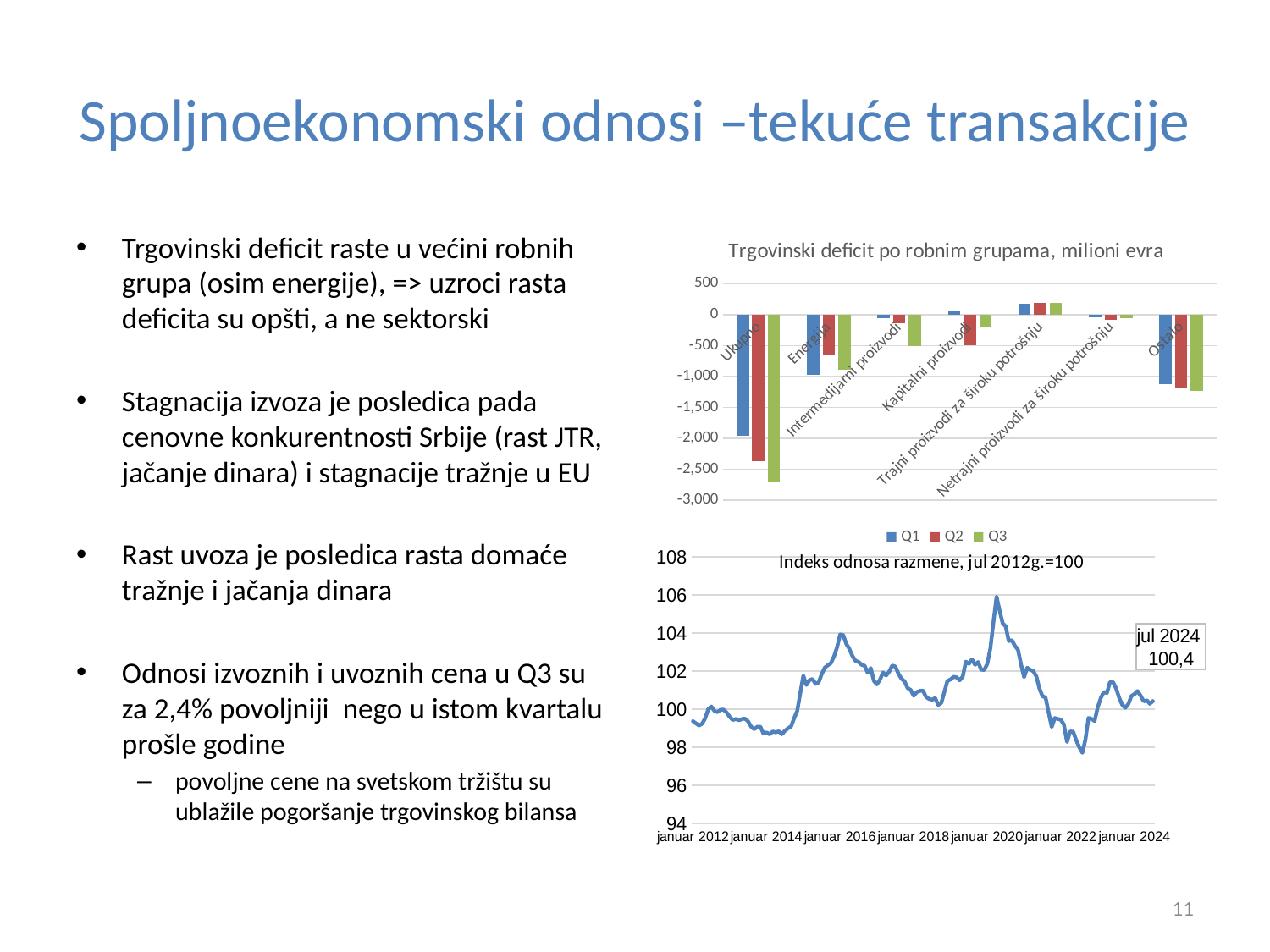

# Spoljnoekonomski odnosi –tekuće transakcije
Trgovinski deficit raste u većini robnih grupa (osim energije), => uzroci rasta deficita su opšti, a ne sektorski

Stagnacija izvoza je posledica pada cenovne konkurentnosti Srbije (rast JTR, jačanje dinara) i stagnacije tražnje u EU

Rast uvoza je posledica rasta domaće tražnje i jačanja dinara

Odnosi izvoznih i uvoznih cena u Q3 su za 2,4% povoljniji  nego u istom kvartalu prošle godine
povoljne cene na svetskom tržištu su ublažile pogoršanje trgovinskog bilansa

### Chart: Trgovinski deficit po robnim grupama, milioni evra

| Category | Q1 | Q2 | Q3 |
|---|---|---|---|
| Ukupno | -1958.699999999998 | -2365.0999999999976 | -2708.800000000001 |
| Energija | -968.8 | -650.5 | -887.3000000000001 |
| Intermedijarni proizvodi | -55.899999999999636 | -139.10000000000036 | -509.5999999999999 |
| Kapitalni proizvodi | 51.80000000000018 | -494.3000000000002 | -211.0999999999999 |
| Trajni proizvodi za široku potrošnju | 176.19999999999996 | 188.70000000000002 | 188.99999999999994 |
| Netrajni proizvodi za široku potrošnju | -42.90000000000009 | -84.29999999999995 | -50.50000000000023 |
| Ostalo | -1119.1000000000001 | -1185.8000000000002 | -1239.3999999999999 |

### Chart

| Category | Indeks odnosa razmene, jun 2012=100 |
|---|---|
| januar 2012 | 99.3612594604492 |
| februar 2012 | 99.2432098388672 |
| mart 2012 | 99.1335678100586 |
| april 2012 | 99.2316970825195 |
| maj 2012 | 99.517707824707 |
| jun 2012 | 100.0 |
| jul 2012 | 100.13289642334 |
| avgust 2012 | 99.9015579223633 |
| septembar 2012 | 99.8354415893555 |
| oktobar 2012 | 99.9599761962891 |
| novembar 2012 | 99.9663619995117 |
| decembar 2012 | 99.8120346069336 |
| januar 2013 | 99.5888442993164 |
| februar 2013 | 99.4268798828125 |
| mart 2013 | 99.4817199707031 |
| april 2013 | 99.40869140625 |
| maj 2013 | 99.4756927490234 |
| jun 2013 | 99.4972381591797 |
| jul 2013 | 99.3512649536133 |
| avgust 2013 | 99.0705032348633 |
| septembar 2013 | 98.9373092651367 |
| oktobar 2013 | 99.0740356445313 |
| novembar 2013 | 99.0714569091797 |
| decembar 2013 | 98.7119369506836 |
| januar 2014 | 98.7723083496094 |
| februar 2014 | 98.6681442260742 |
| mart 2014 | 98.8210678100586 |
| april 2014 | 98.7770690917969 |
| maj 2014 | 98.8315124511719 |
| jun 2014 | 98.6787490844727 |
| jul 2014 | 98.8598251342773 |
| avgust 2014 | 98.987678527832 |
| septembar 2014 | 99.0842437744141 |
| oktobar 2014 | 99.5191497802734 |
| novembar 2014 | 99.901252746582 |
| decembar 2014 | 100.827262878418 |
| januar 2015 | 101.75658416748 |
| februar 2015 | 101.265556335449 |
| mart 2015 | 101.523094177246 |
| april 2015 | 101.582794189453 |
| maj 2015 | 101.325401306152 |
| jun 2015 | 101.40633392334 |
| jul 2015 | 101.841735839844 |
| avgust 2015 | 102.181640625 |
| septembar 2015 | 102.306243896484 |
| oktobar 2015 | 102.419525146484 |
| novembar 2015 | 102.770072937012 |
| decembar 2015 | 103.257591247559 |
| januar 2016 | 103.921913146973 |
| februar 2016 | 103.893669128418 |
| mart 2016 | 103.434326171875 |
| april 2016 | 103.174659729004 |
| maj 2016 | 102.795166015625 |
| jun 2016 | 102.538230895996 |
| jul 2016 | 102.479316711426 |
| avgust 2016 | 102.331634521484 |
| septembar 2016 | 102.278091430664 |
| oktobar 2016 | 101.905700683594 |
| novembar 2016 | 102.152717590332 |
| decembar 2016 | 101.48543548584 |
| januar 2017 | 101.30135345459 |
| februar 2017 | 101.549499511719 |
| mart 2017 | 101.925338745117 |
| april 2017 | 101.765586853027 |
| maj 2017 | 101.964889526367 |
| jun 2017 | 102.289459228516 |
| jul 2017 | 102.238716125488 |
| avgust 2017 | 101.866119384766 |
| septembar 2017 | 101.595390319824 |
| oktobar 2017 | 101.464324951172 |
| novembar 2017 | 101.107276916504 |
| decembar 2017 | 101.013244628906 |
| januar 2018 | 100.700378417969 |
| februar 2018 | 100.89884185791 |
| mart 2018 | 100.95711517334 |
| april 2018 | 100.975021362305 |
| maj 2018 | 100.643615722656 |
| jun 2018 | 100.531234741211 |
| jul 2018 | 100.491600036621 |
| avgust 2018 | 100.575843811035 |
| septembar 2018 | 100.215438842773 |
| oktobar 2018 | 100.327301025391 |
| novembar 2018 | 100.910484313965 |
| decembar 2018 | 101.487350463867 |
| januar 2019 | 101.55549621582 |
| februar 2019 | 101.698608398438 |
| mart 2019 | 101.668312072754 |
| april 2019 | 101.516555786133 |
| maj 2019 | 101.711242675781 |
| jun 2019 | 102.495346069336 |
| jul 2019 | 102.380981445313 |
| avgust 2019 | 102.616508483887 |
| septembar 2019 | 102.32893371582 |
| oktobar 2019 | 102.473762512207 |
| novembar 2019 | 102.071281433105 |
| decembar 2019 | 102.059539794922 |
| januar 2020 | 102.378425598145 |
| februar 2020 | 103.190528869629 |
| mart 2020 | 104.575614929199 |
| april 2020 | 105.91138458252 |
| maj 2020 | 105.183135986328 |
| jun 2020 | 104.515205383301 |
| jul 2020 | 104.346809387207 |
| avgust 2020 | 103.57918548584 |
| septembar 2020 | 103.624656677246 |
| oktobar 2020 | 103.327156066895 |
| novembar 2020 | 103.125518798828 |
| decembar 2020 | 102.351348876953 |
| januar 2021 | 101.682792663574 |
| februar 2021 | 102.173225402832 |
| mart 2021 | 102.064964294434 |
| april 2021 | 102.00016784668 |
| maj 2021 | 101.72021484375 |
| jun 2021 | 101.076721191406 |
| jul 2021 | 100.672073364258 |
| avgust 2021 | 100.609817504883 |
| septembar 2021 | 99.8108825683594 |
| oktobar 2021 | 99.05712890625 |
| novembar 2021 | 99.5276641845703 |
| decembar 2021 | 99.4811935424805 |
| januar 2022 | 99.4389266967773 |
| februar 2022 | 99.1748428344727 |
| mart 2022 | 98.2716903686523 |
| april 2022 | 98.8206024169922 |
| maj 2022 | 98.8119430541992 |
| jun 2022 | 98.3593826293945 |
| jul 2022 | 97.994514465332 |
| avgust 2022 | 97.7026062011719 |
| septembar 2022 | 98.4007110595703 |
| oktobar 2022 | 99.5321273803711 |
| novembar 2022 | 99.4833450317383 |
| decembar 2022 | 99.3766784667969 |
| januar 2023 | 100.090324401855 |
| februar 2023 | 100.571990966797 |
| mart 2023 | 100.901458740234 |
| april 2023 | 100.847938537598 |
| maj 2023 | 101.414176940918 |
| jun 2023 | 101.419830322266 |
| jul 2023 | 101.086807250977 |
| avgust 2023 | 100.597938537598 |
| septembar 2023 | 100.227462768555 |
| oktobar 2023 | 100.064834594727 |
| novembar 2023 | 100.27025604248 |
| decembar 2023 | 100.688972473145 |
| januar 2024 | 100.790840148926 |
| februar 2024 | 100.951667785645 |
| mart 2024 | 100.699089050293 |
| april 2024 | 100.401329040527 |
| maj 2024 | 100.464721679688 |
| jun 2024 | 100.276306152344 |
| jul 2024 | 100.419898986816 |
11